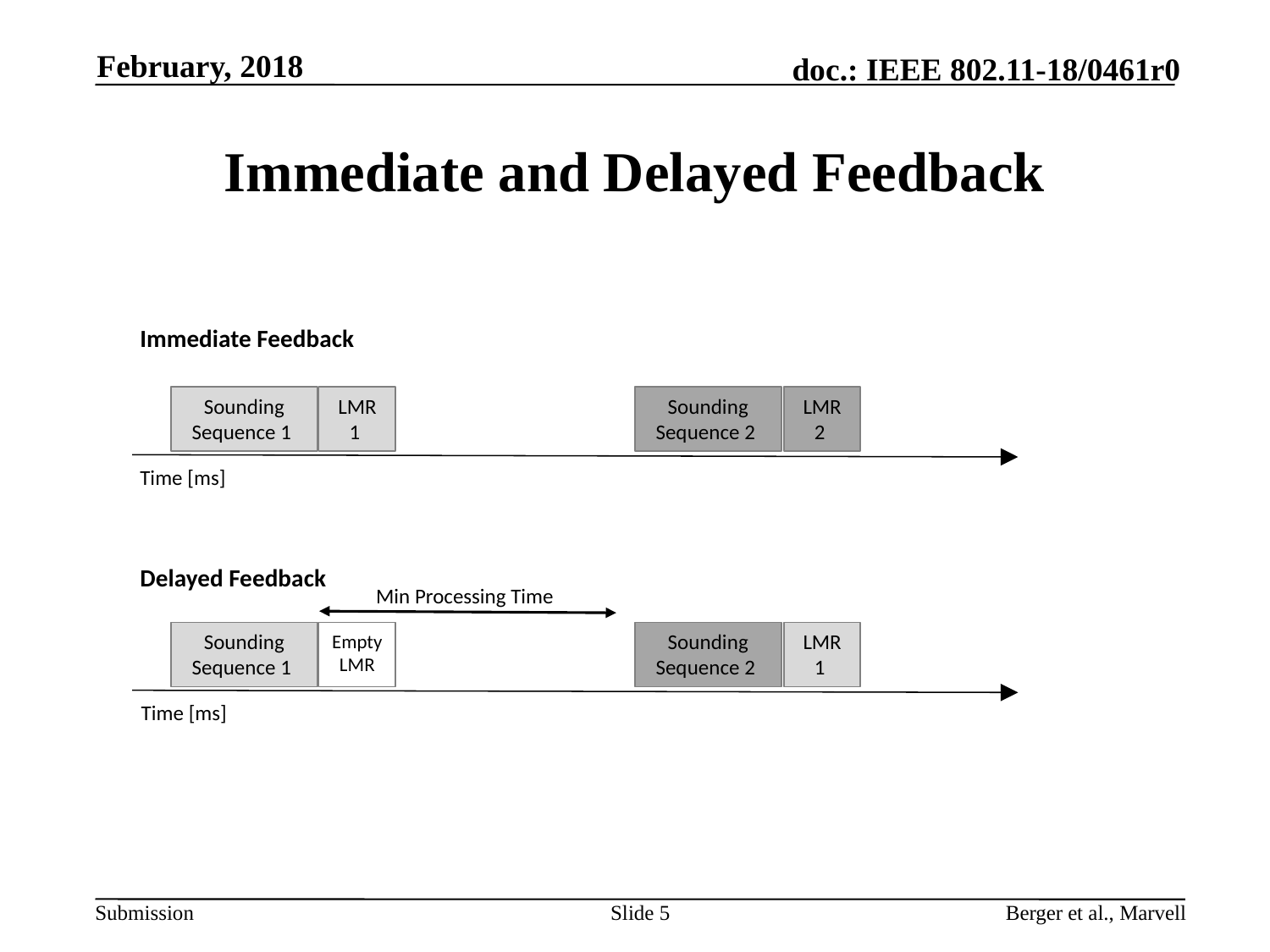

February, 2018
# Immediate and Delayed Feedback
Immediate Feedback
Sounding
Sequence 1
LMR 1
Sounding
Sequence 2
LMR 2
Time [ms]
Delayed Feedback
Sounding
Sequence 1
Empty LMR
Sounding
Sequence 2
LMR 1
Time [ms]
Min Processing Time
Slide 5
Berger et al., Marvell